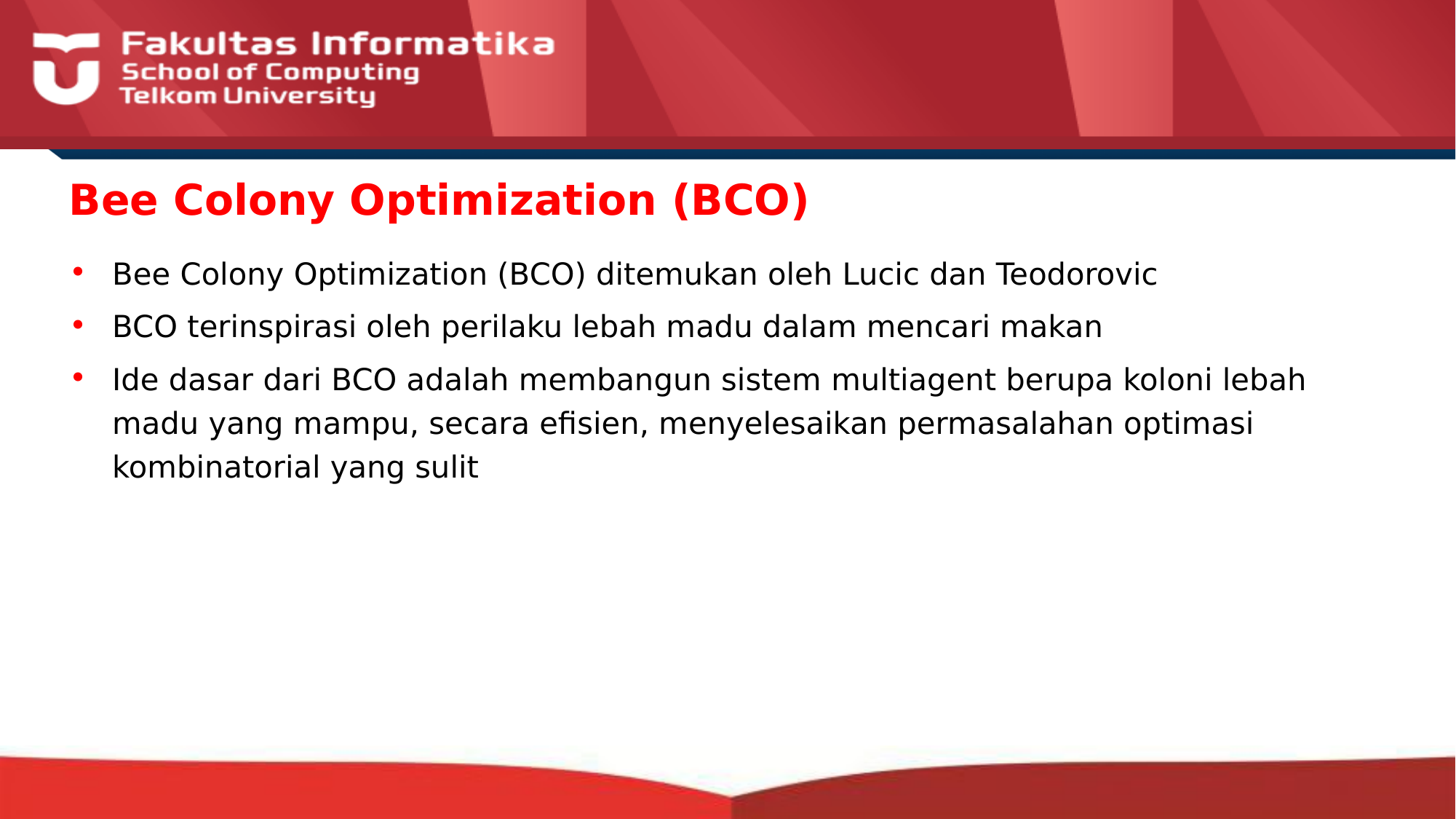

# Bee Colony Optimization (BCO)
Bee Colony Optimization (BCO) ditemukan oleh Lucic dan Teodorovic
BCO terinspirasi oleh perilaku lebah madu dalam mencari makan
Ide dasar dari BCO adalah membangun sistem multiagent berupa koloni lebah madu yang mampu, secara efisien, menyelesaikan permasalahan optimasi kombinatorial yang sulit